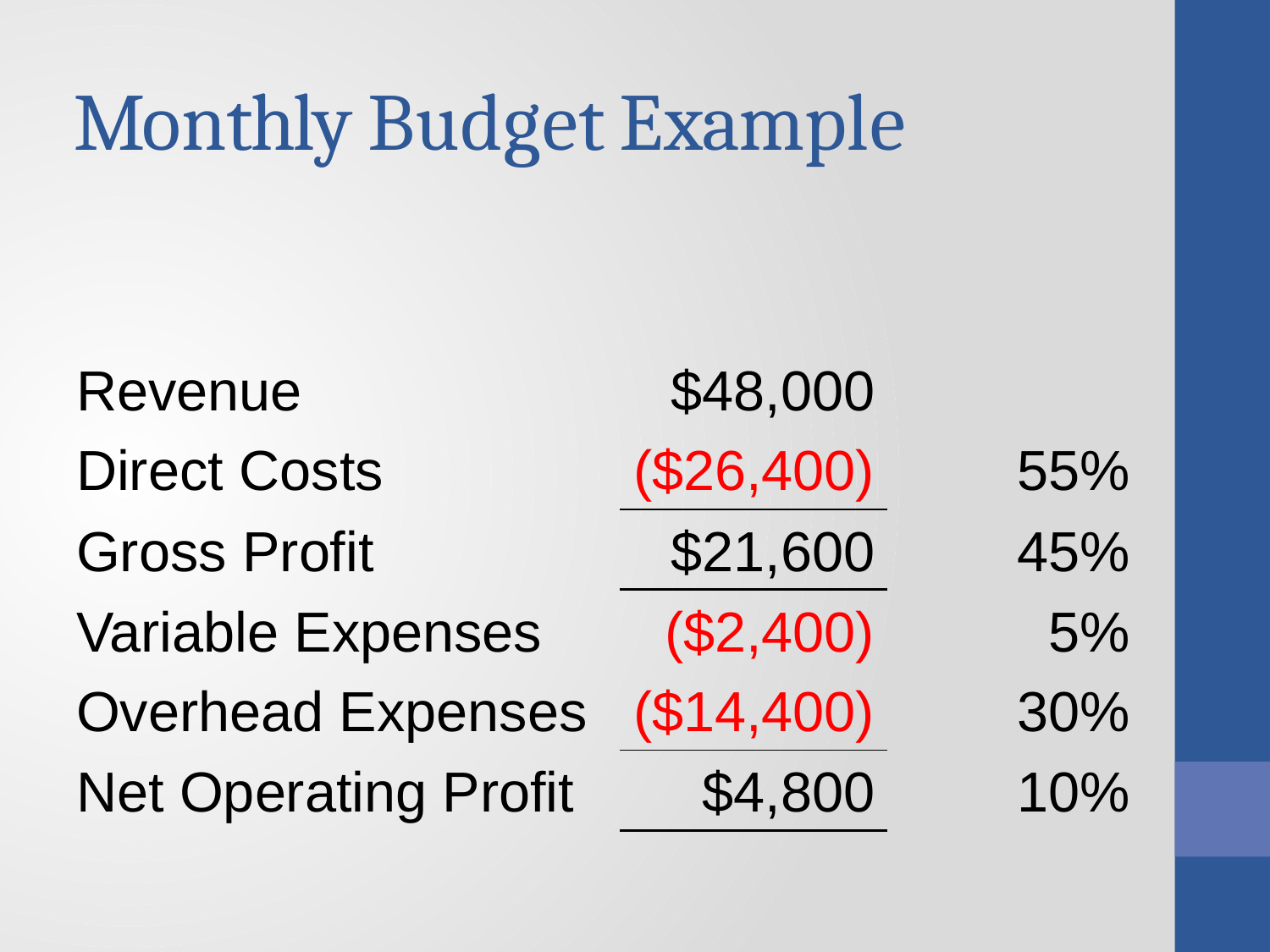

# Monthly Budget Example
| Revenue | $48,000 |  |
| --- | --- | --- |
| Direct Costs | ($26,400) | 55% |
| Gross Profit | $21,600 | 45% |
| Variable Expenses | ($2,400) | 5% |
| Overhead Expenses | ($14,400) | 30% |
| Net Operating Profit | $4,800 | 10% |